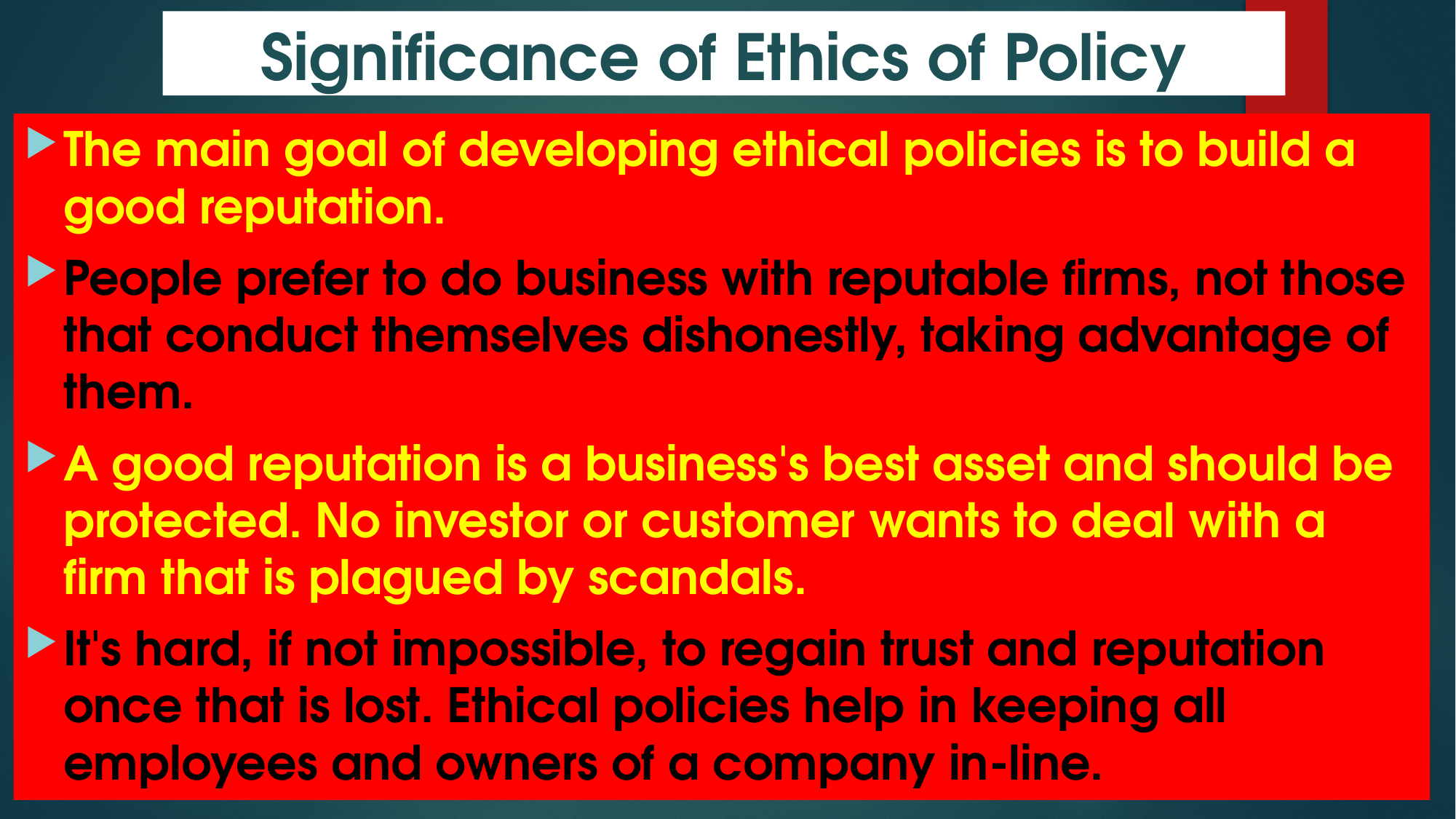

# Significance of Ethics of Policy
The main goal of developing ethical policies is to build a good reputation.
People prefer to do business with reputable firms, not those that conduct themselves dishonestly, taking advantage of them.
A good reputation is a business's best asset and should be protected. No investor or customer wants to deal with a firm that is plagued by scandals.
It's hard, if not impossible, to regain trust and reputation once that is lost. Ethical policies help in keeping all employees and owners of a company in-line.